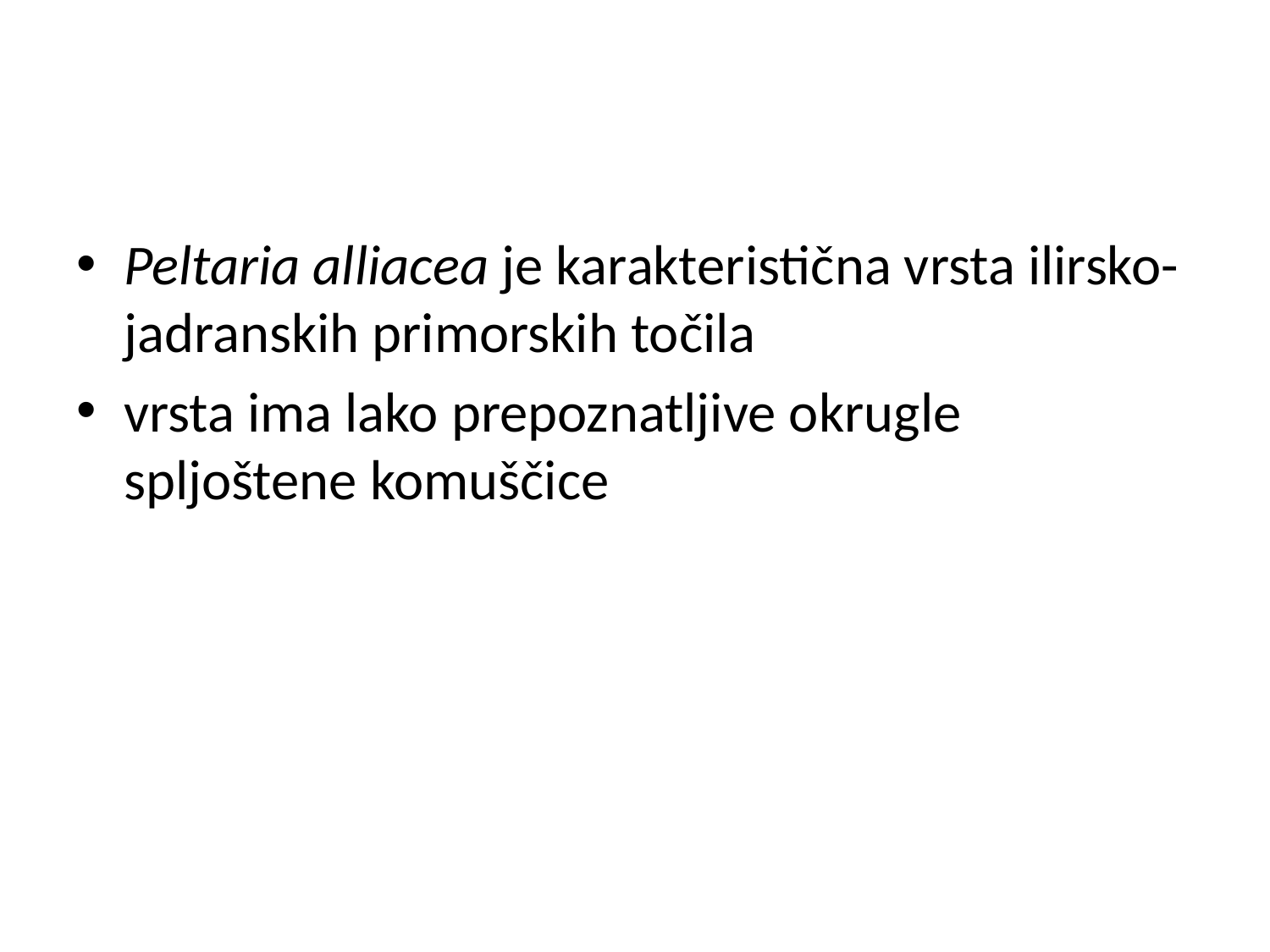

#
Peltaria alliacea je karakteristična vrsta ilirsko-jadranskih primorskih točila
vrsta ima lako prepoznatljive okrugle spljoštene komuščice